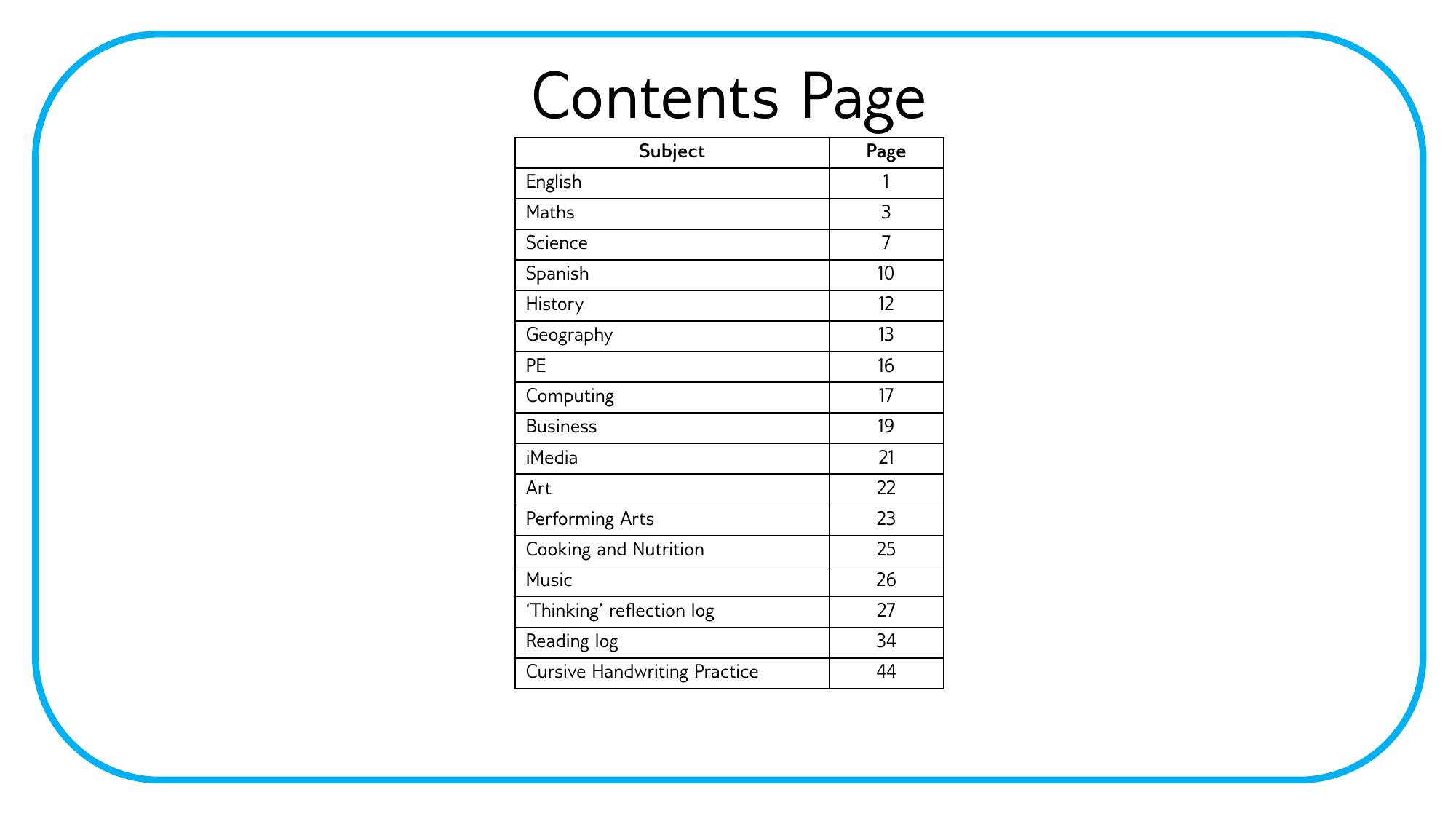

# Contents Page
| Subject | Page |
| --- | --- |
| English | 1 |
| Maths | 3 |
| Science | 7 |
| Spanish | 10 |
| History | 12 |
| Geography | 13 |
| PE | 16 |
| Computing | 17 |
| Business | 19 |
| iMedia | 21 |
| Art | 22 |
| Performing Arts | 23 |
| Cooking and Nutrition | 25 |
| Music | 26 |
| ‘Thinking’ reflection log | 27 |
| Reading log | 34 |
| Cursive Handwriting Practice | 44 |